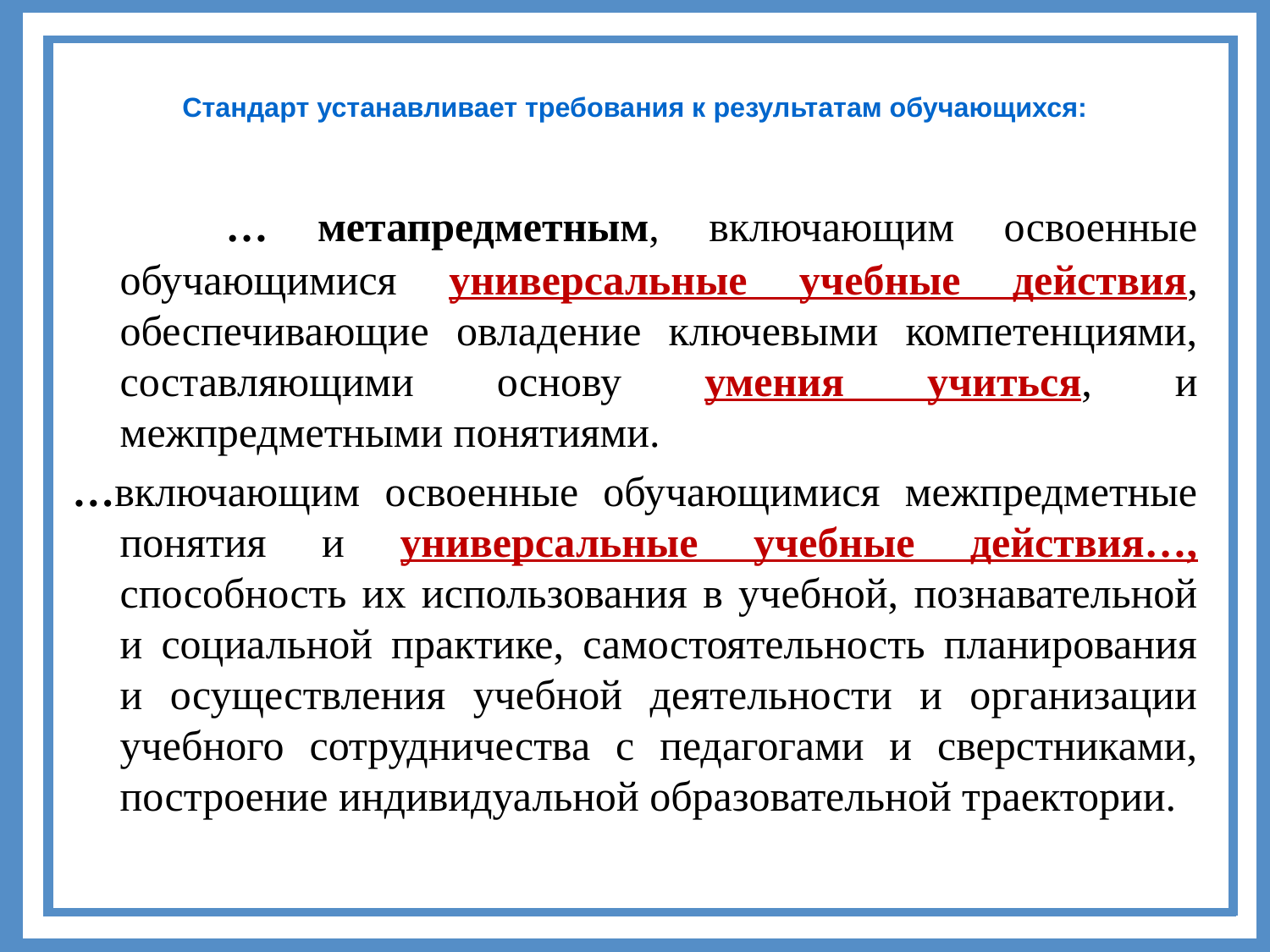

Стандарт устанавливает требования к результатам обучающихся:
   … метапредметным, включающим освоенные обучающимися универсальные учебные действия, обеспечивающие овладение ключевыми компетенциями, составляющими основу умения учиться, и межпредметными понятиями.
…включающим освоенные обучающимися межпредметные понятия и универсальные учебные действия…, способность их использования в учебной, познавательной и социальной практике, самостоятельность планирования и осуществления учебной деятельности и организации учебного сотрудничества с педагогами и сверстниками, построение индивидуальной образовательной траектории.